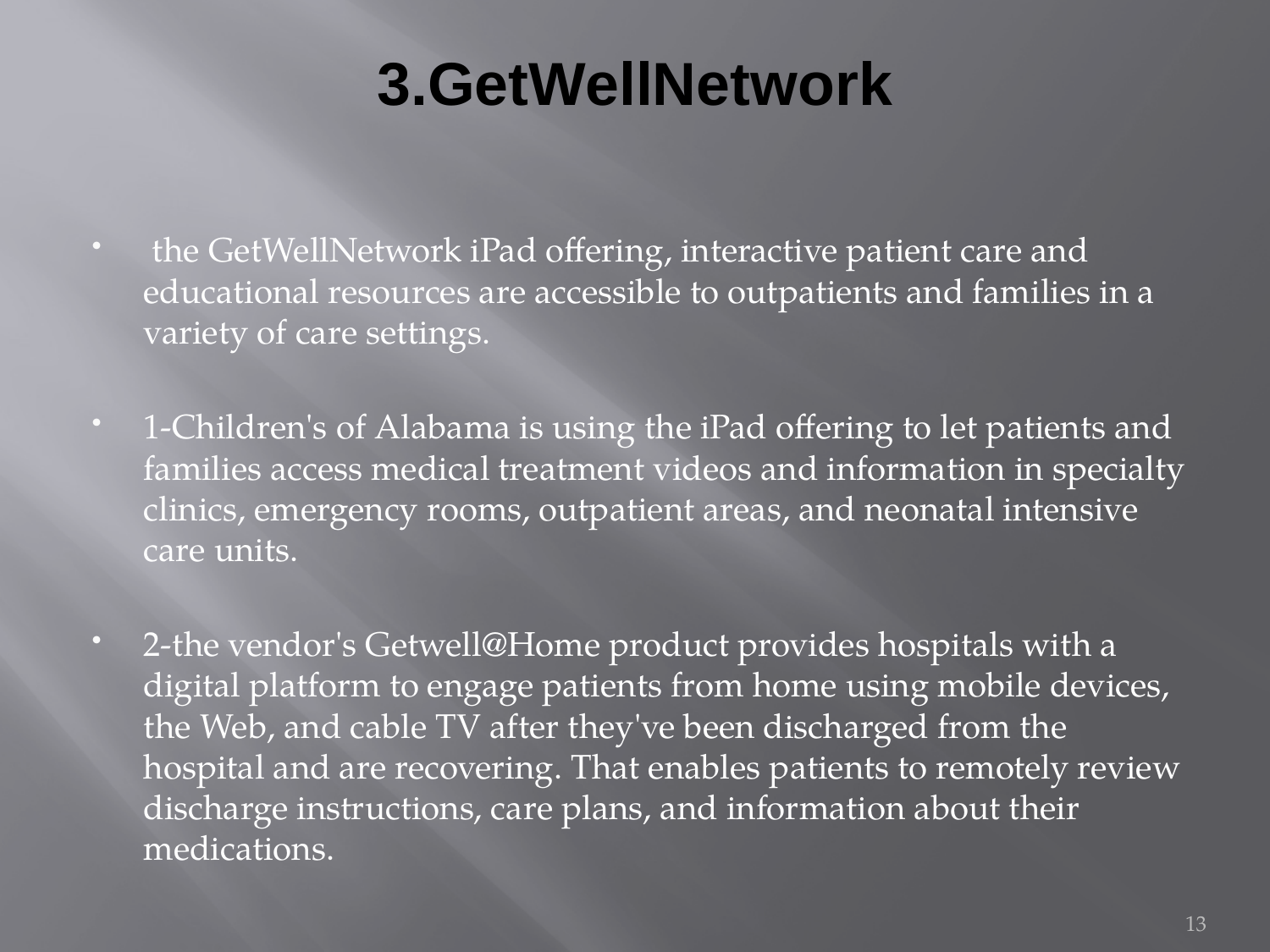

# 3.GetWellNetwork
 the GetWellNetwork iPad offering, interactive patient care and educational resources are accessible to outpatients and families in a variety of care settings.

1-Children's of Alabama is using the iPad offering to let patients and families access medical treatment videos and information in specialty clinics, emergency rooms, outpatient areas, and neonatal intensive care units.

2-the vendor's Getwell@Home product provides hospitals with a digital platform to engage patients from home using mobile devices, the Web, and cable TV after they've been discharged from the hospital and are recovering. That enables patients to remotely review discharge instructions, care plans, and information about their medications.

13